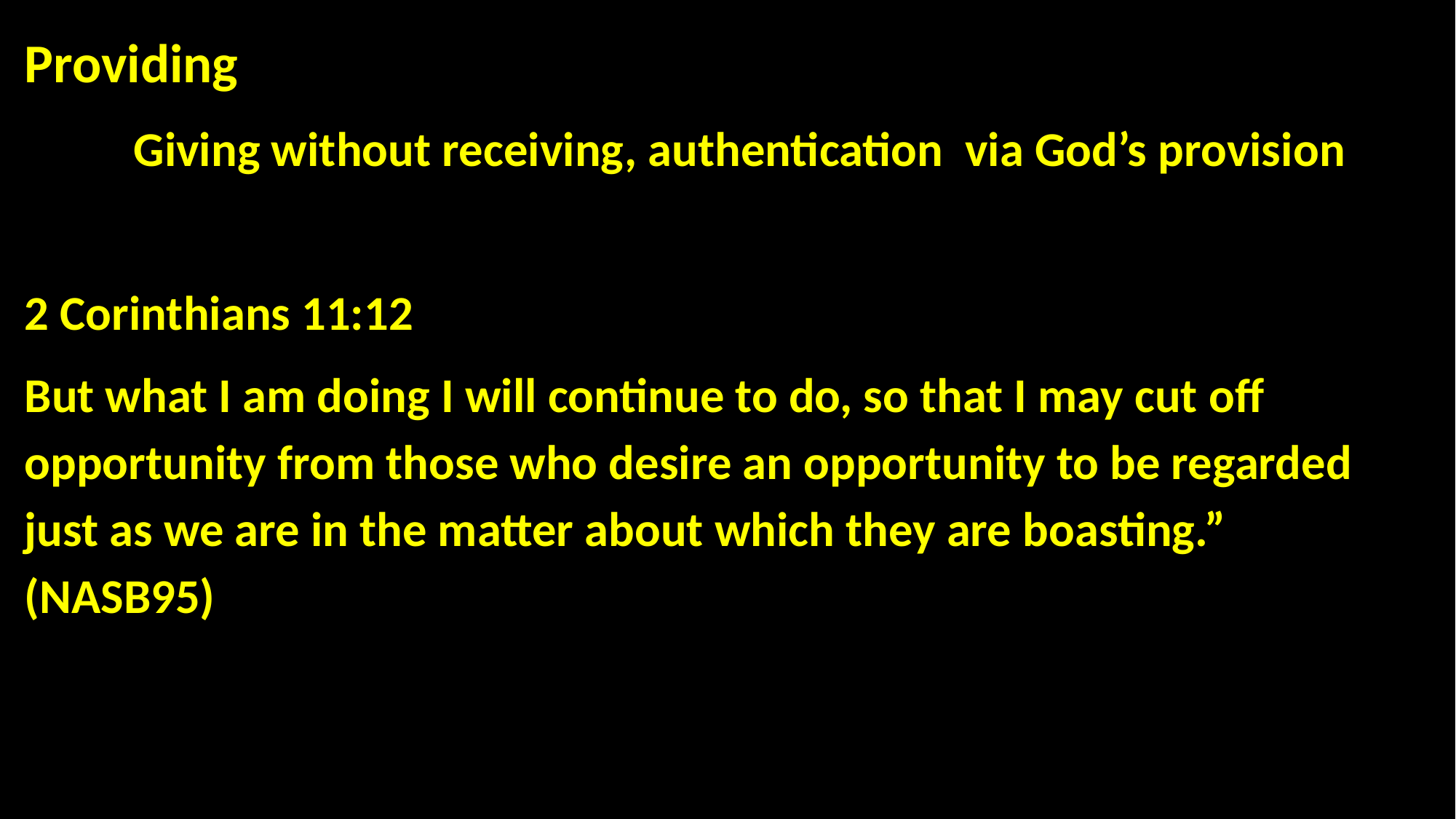

Providing
	Giving without receiving, authentication  via God’s provision

2 Corinthians 11:12
But what I am doing I will continue to do, so that I may cut off opportunity from those who desire an opportunity to be regarded just as we are in the matter about which they are boasting.” (NASB95)